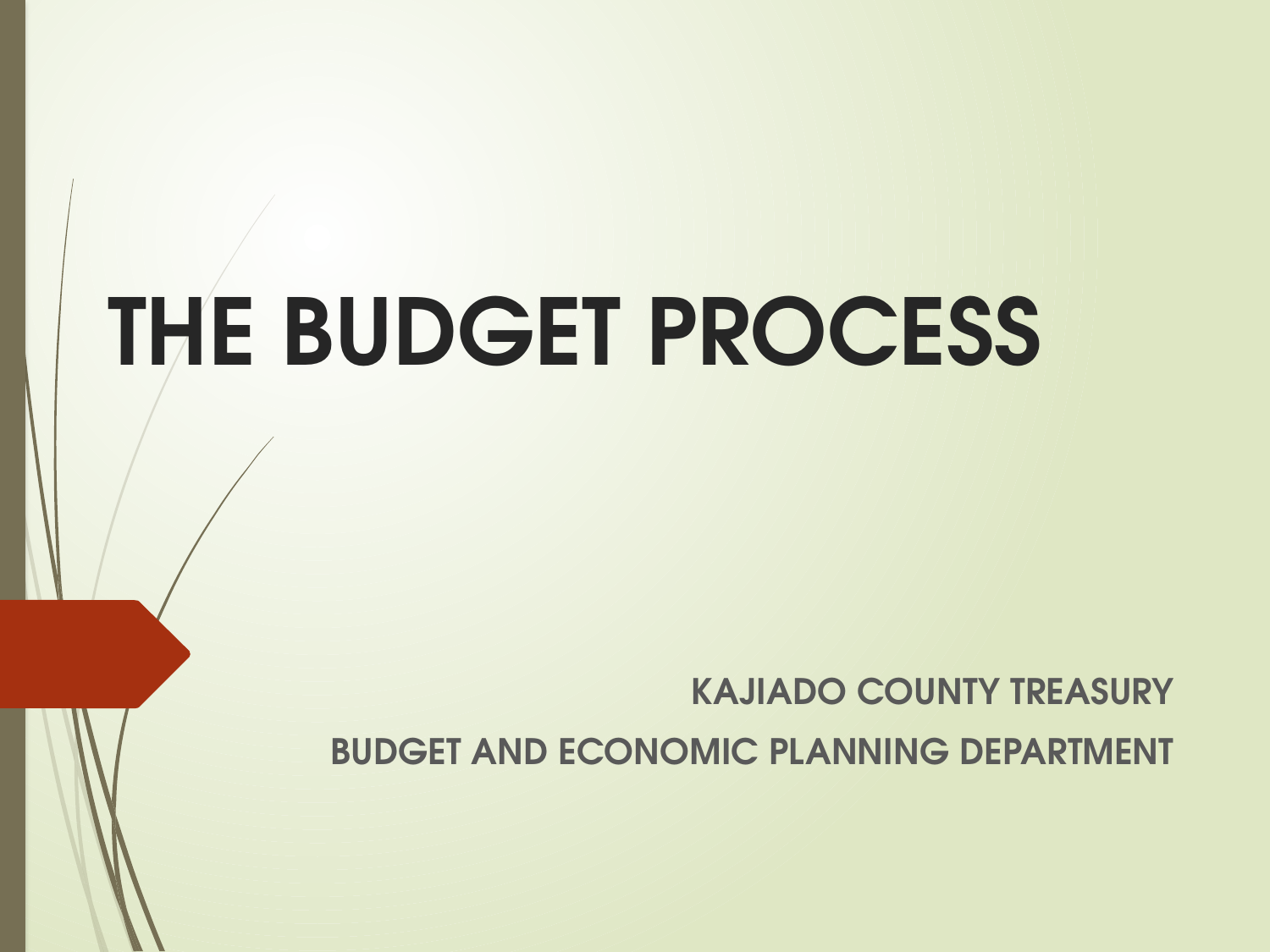

# THE BUDGET PROCESS
KAJIADO COUNTY TREASURY
BUDGET AND ECONOMIC PLANNING DEPARTMENT